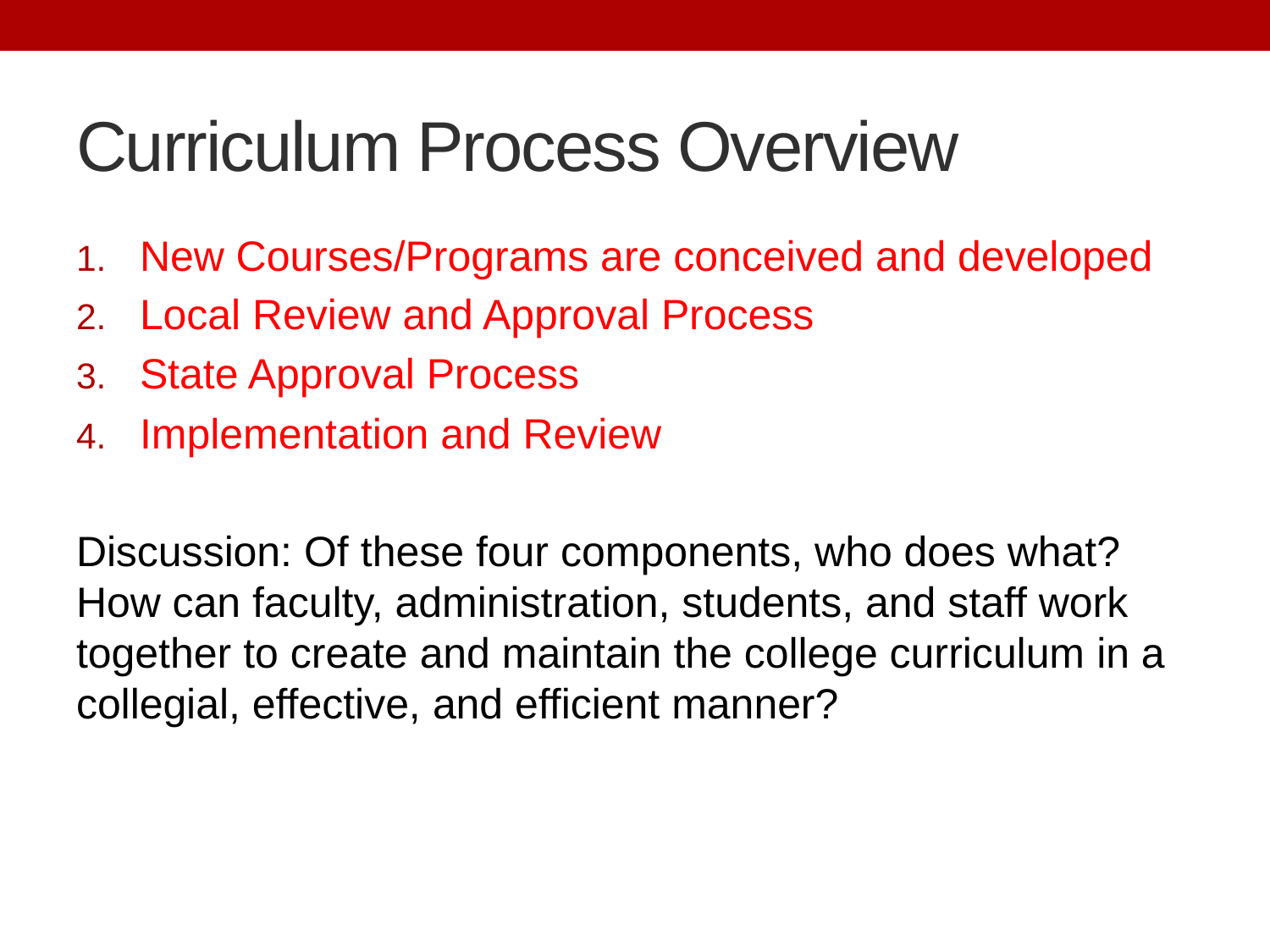

# Curriculum Process Overview
New Courses/Programs are conceived and developed
Local Review and Approval Process
State Approval Process
Implementation and Review

Discussion: Of these four components, who does what? How can faculty, administration, students, and staff work together to create and maintain the college curriculum in a collegial, effective, and efficient manner?